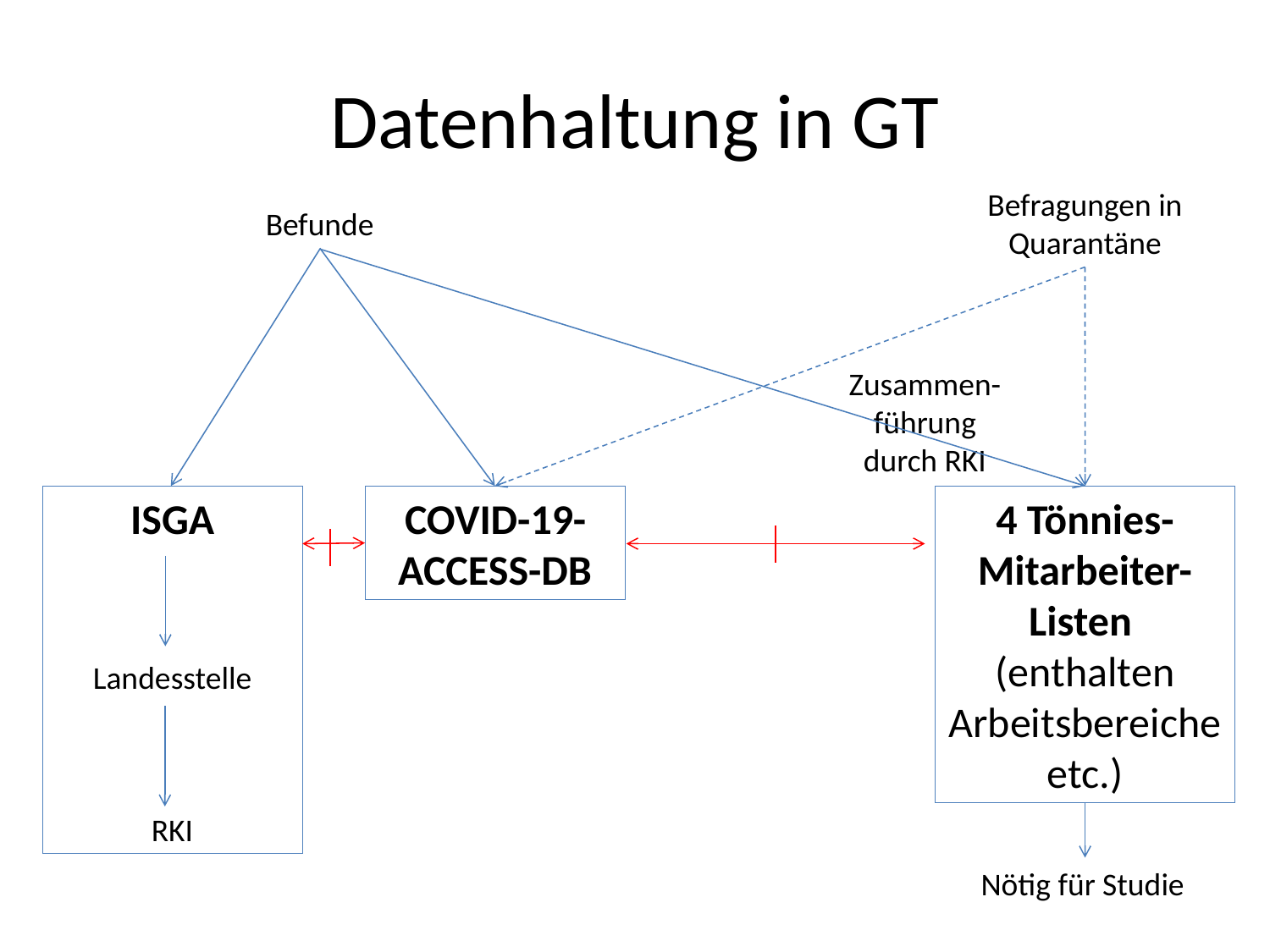

# Datenhaltung in GT
Befragungen in Quarantäne
Befunde
Zusammen-führung durch RKI
ISGA

Landesstelle

RKI
COVID-19-ACCESS-DB
4 Tönnies-Mitarbeiter-Listen
(enthalten Arbeitsbereiche etc.)
Nötig für Studie